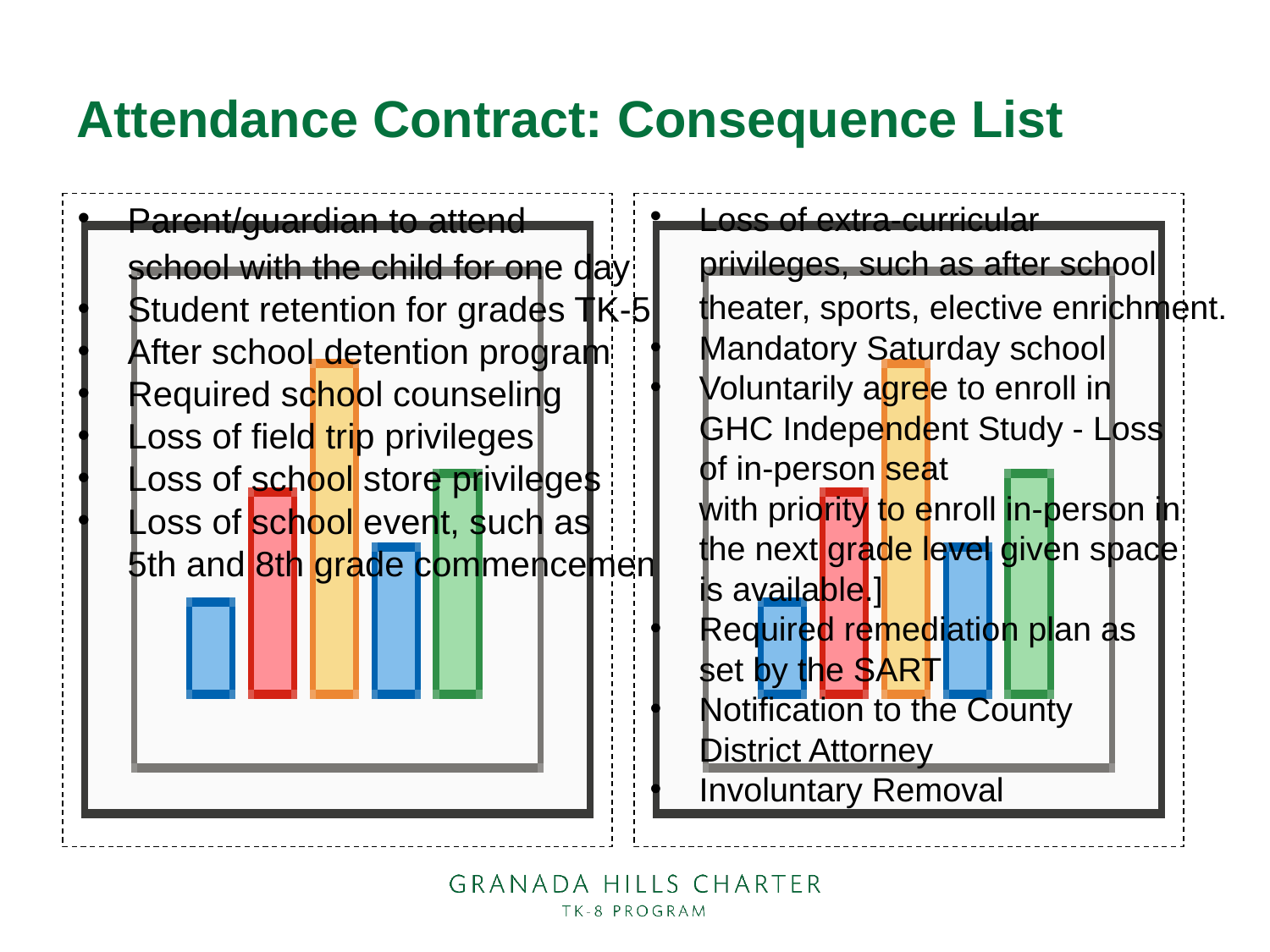

# Attendance Contract: Consequence List
Parent/guardian to attend school with the child for one day
Student retention for grades TK-5
After school detention program
Required school counseling
Loss of field trip privileges
Loss of school store privileges
Loss of school event, such as 5th and 8th grade commencement

Loss of extra-curricular privileges, such as after school theater, sports, elective enrichment.
Mandatory Saturday school
Voluntarily agree to enroll in GHC Independent Study - Loss of in-person seat
with priority to enroll in-person in the next grade level given space is available.]
Required remediation plan as set by the SART
Notification to the County District Attorney
Involuntary Removal